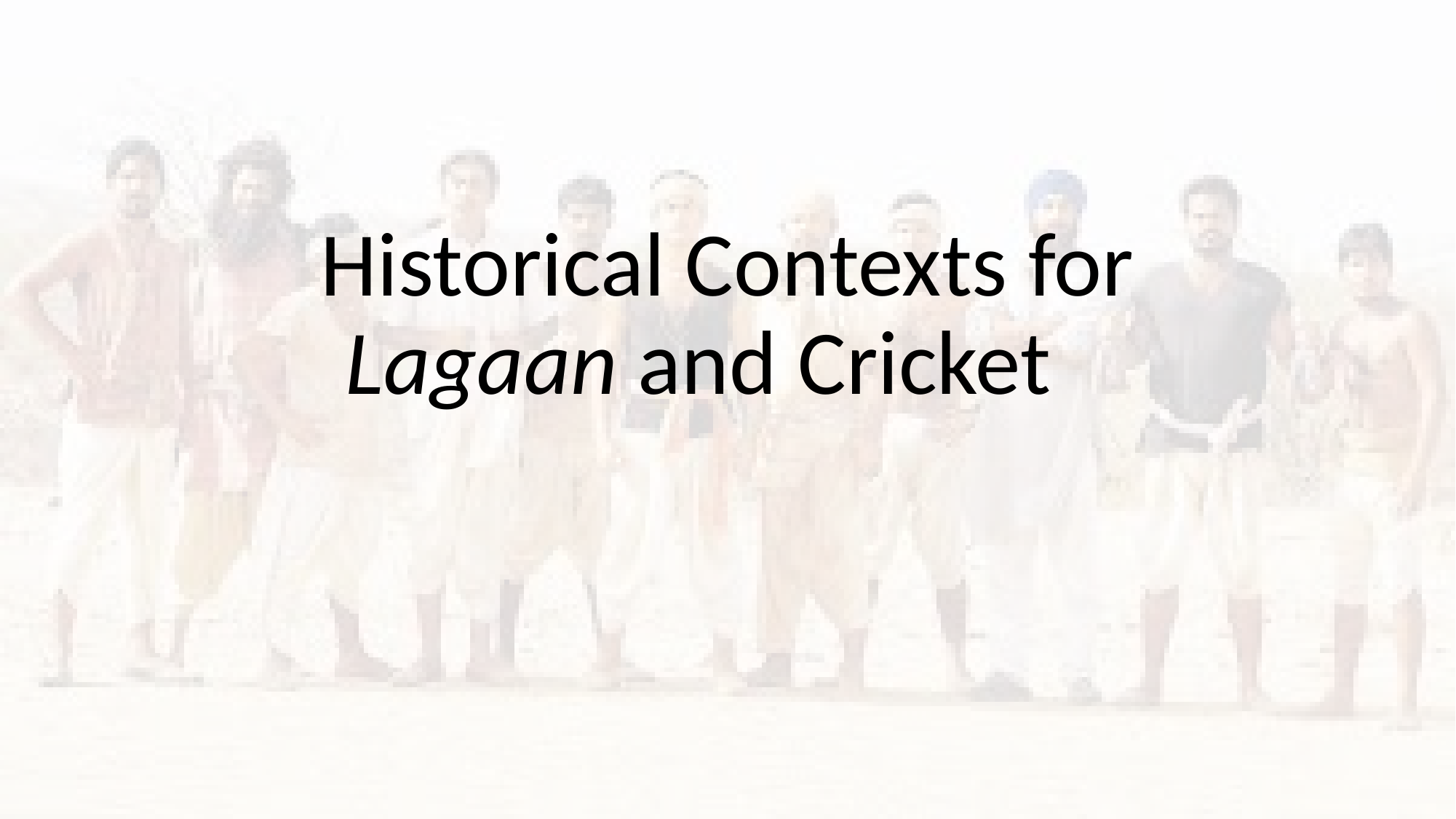

# Historical Contexts for Lagaan and Cricket